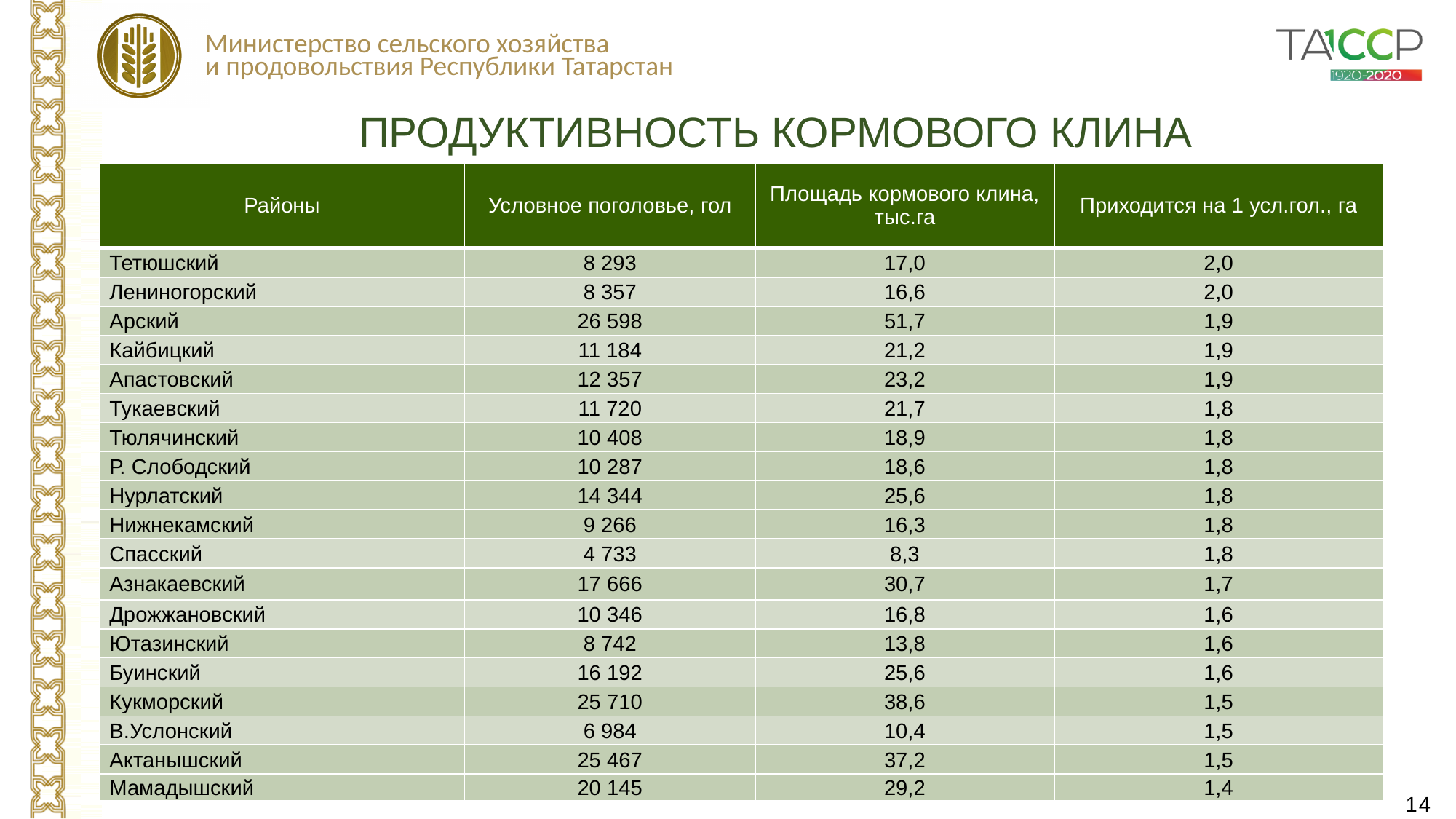

ПРОДУКТИВНОСТЬ КОРМОВОГО КЛИНА
| Районы | Условное поголовье, гол | Площадь кормового клина, тыс.га | Приходится на 1 усл.гол., га |
| --- | --- | --- | --- |
| Тетюшский | 8 293 | 17,0 | 2,0 |
| Лениногорский | 8 357 | 16,6 | 2,0 |
| Арский | 26 598 | 51,7 | 1,9 |
| Кайбицкий | 11 184 | 21,2 | 1,9 |
| Апастовский | 12 357 | 23,2 | 1,9 |
| Тукаевский | 11 720 | 21,7 | 1,8 |
| Тюлячинский | 10 408 | 18,9 | 1,8 |
| Р. Слободский | 10 287 | 18,6 | 1,8 |
| Нурлатский | 14 344 | 25,6 | 1,8 |
| Нижнекамский | 9 266 | 16,3 | 1,8 |
| Спасский | 4 733 | 8,3 | 1,8 |
| Азнакаевский | 17 666 | 30,7 | 1,7 |
| Дрожжановский | 10 346 | 16,8 | 1,6 |
| Ютазинский | 8 742 | 13,8 | 1,6 |
| Буинский | 16 192 | 25,6 | 1,6 |
| Кукморский | 25 710 | 38,6 | 1,5 |
| В.Услонский | 6 984 | 10,4 | 1,5 |
| Актанышский | 25 467 | 37,2 | 1,5 |
| Мамадышский | 20 145 | 29,2 | 1,4 |
14